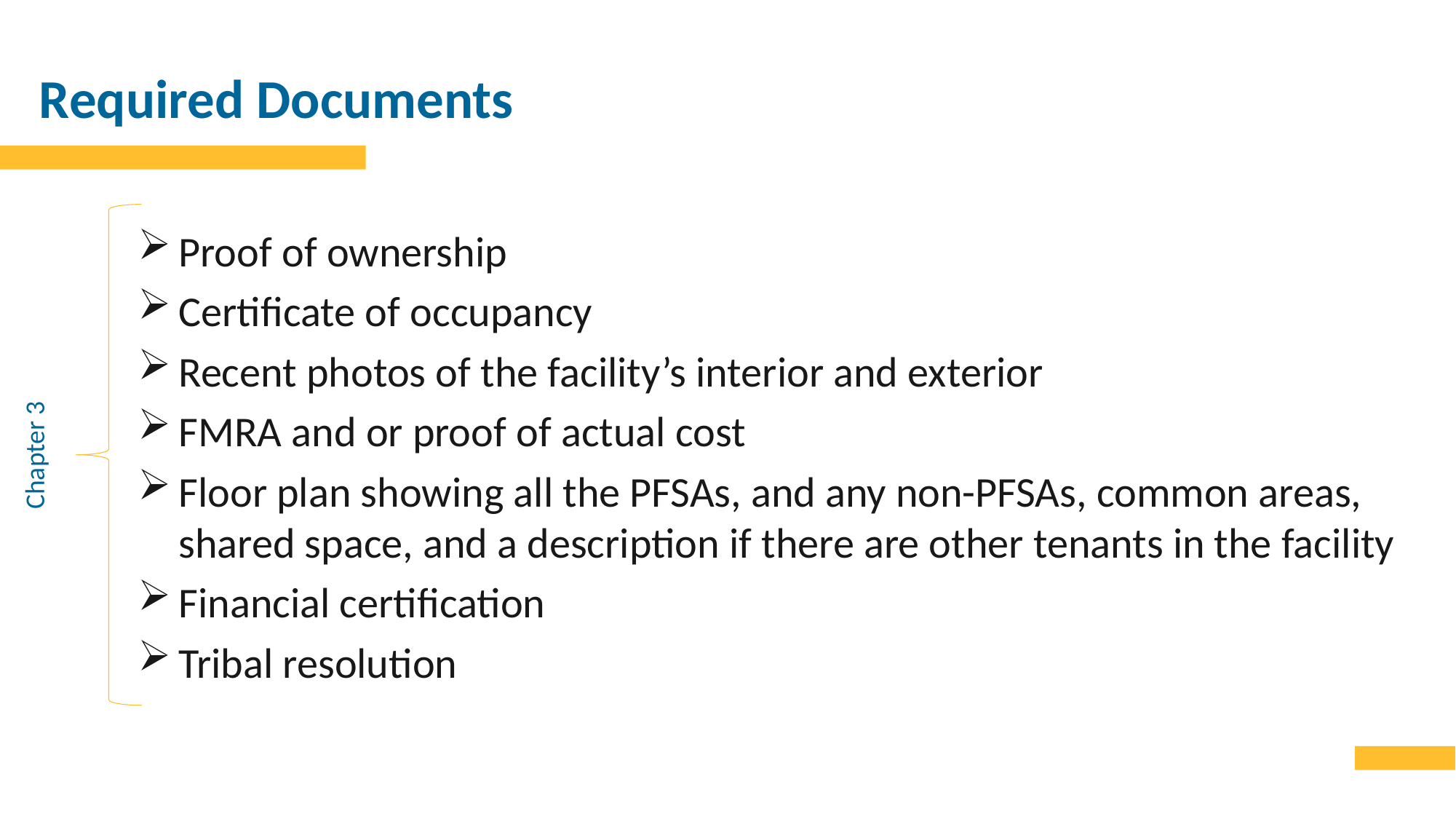

# Required Documents

Proof of ownership
Certificate of occupancy
Recent photos of the facility’s interior and exterior
FMRA and or proof of actual cost
Floor plan showing all the PFSAs, and any non-PFSAs, common areas, shared space, and a description if there are other tenants in the facility
Financial certification
Tribal resolution

Chapter 3